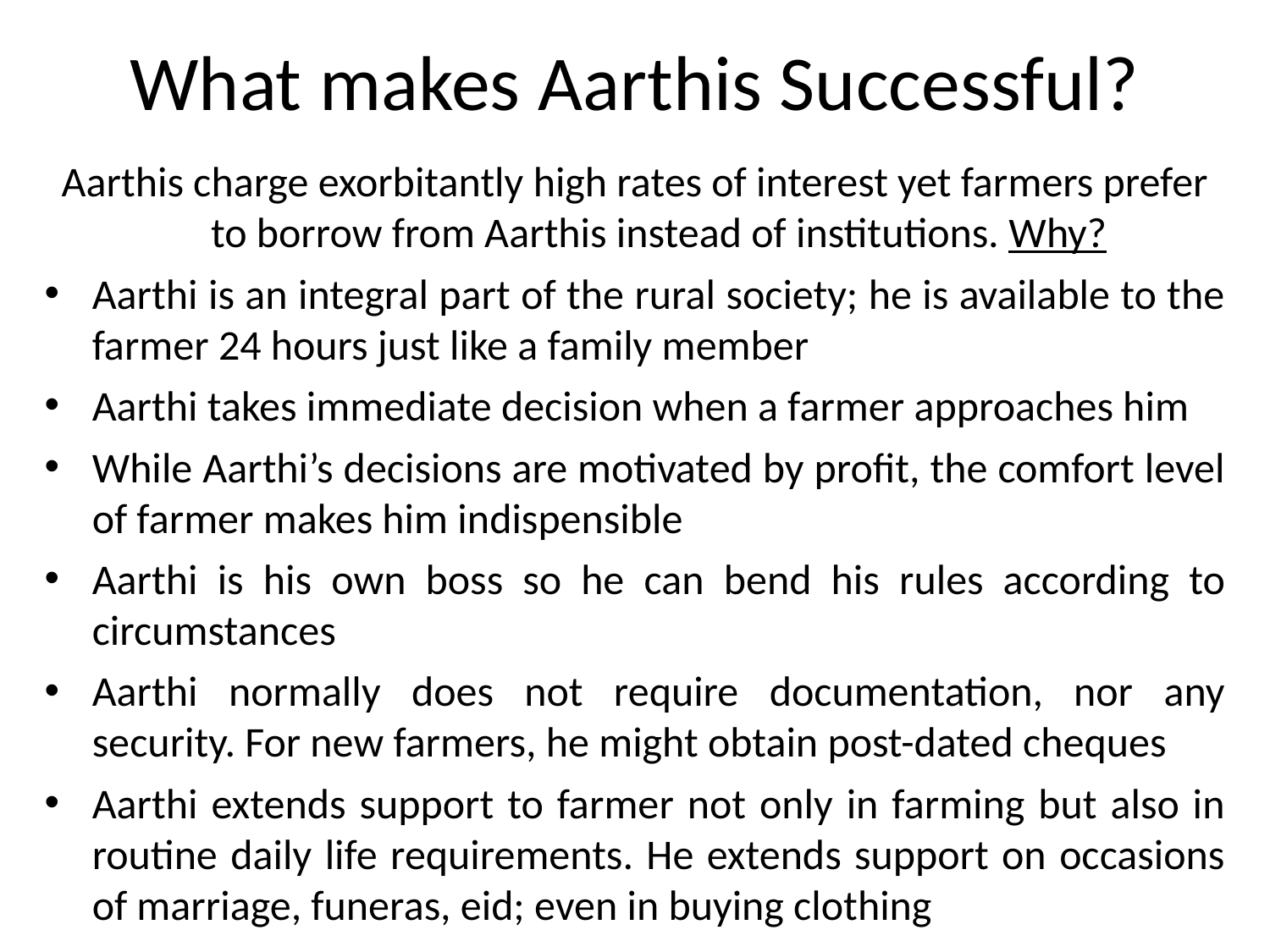

# What makes Aarthis Successful?
Aarthis charge exorbitantly high rates of interest yet farmers prefer to borrow from Aarthis instead of institutions. Why?
Aarthi is an integral part of the rural society; he is available to the farmer 24 hours just like a family member
Aarthi takes immediate decision when a farmer approaches him
While Aarthi’s decisions are motivated by profit, the comfort level of farmer makes him indispensible
Aarthi is his own boss so he can bend his rules according to circumstances
Aarthi normally does not require documentation, nor any security. For new farmers, he might obtain post-dated cheques
Aarthi extends support to farmer not only in farming but also in routine daily life requirements. He extends support on occasions of marriage, funeras, eid; even in buying clothing